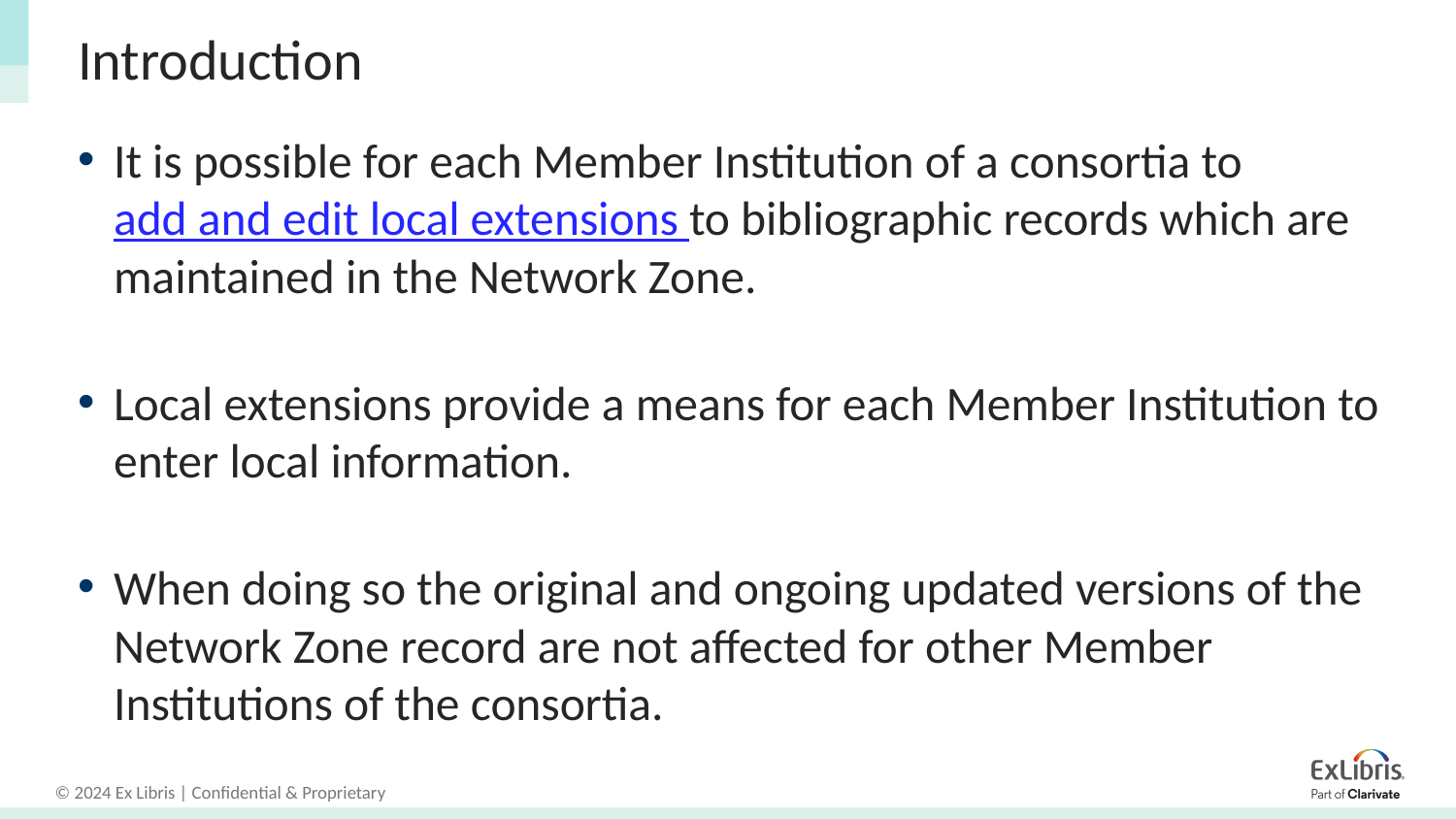

# Introduction
It is possible for each Member Institution of a consortia to add and edit local extensions to bibliographic records which are maintained in the Network Zone.
Local extensions provide a means for each Member Institution to enter local information.
When doing so the original and ongoing updated versions of the Network Zone record are not affected for other Member Institutions of the consortia.